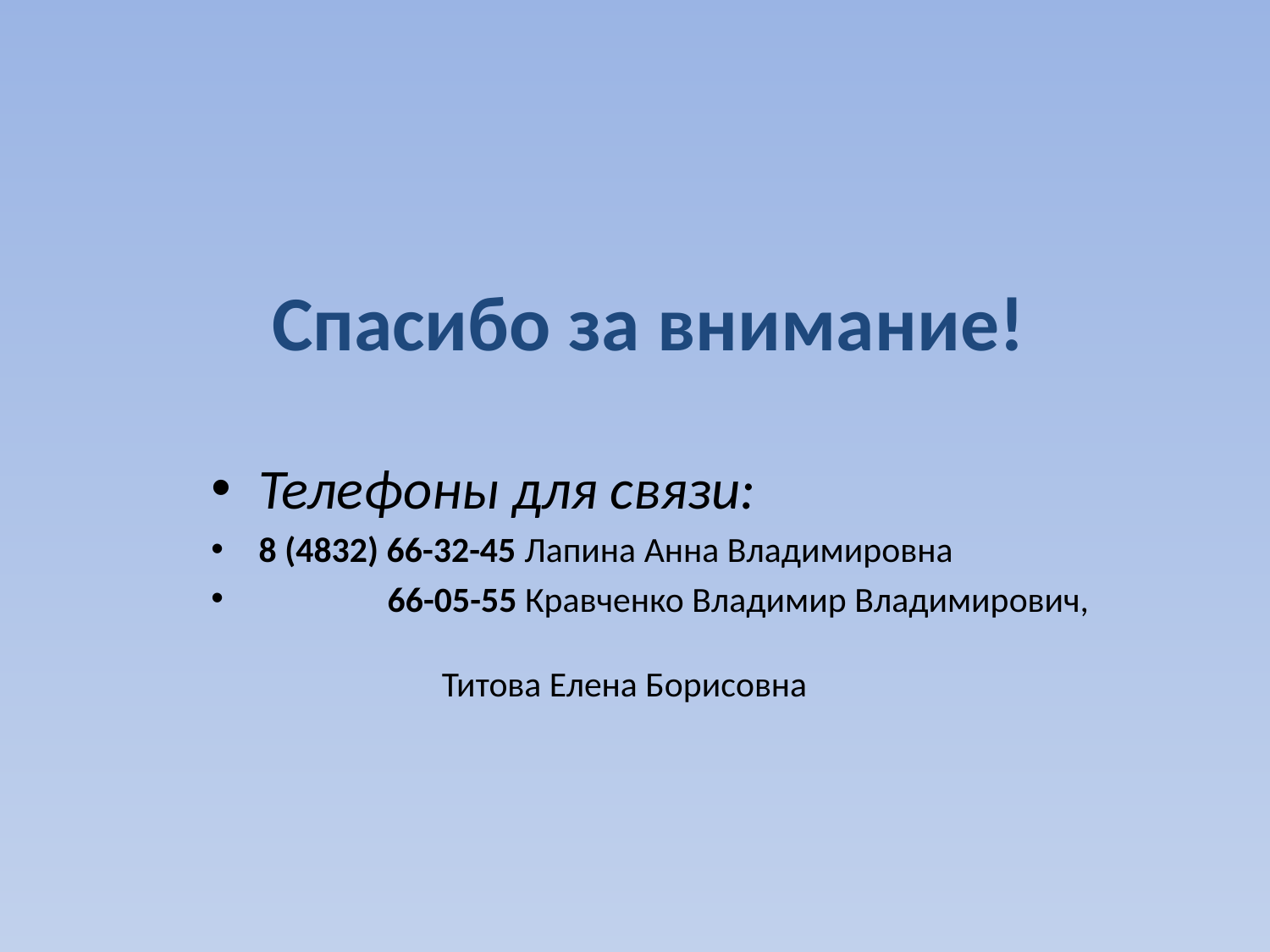

Спасибо за внимание!
Телефоны для связи:
8 (4832) 66-32-45 Лапина Анна Владимировна
                66-05-55 Кравченко Владимир Владимирович,                                                                                               		       Титова Елена Борисовна